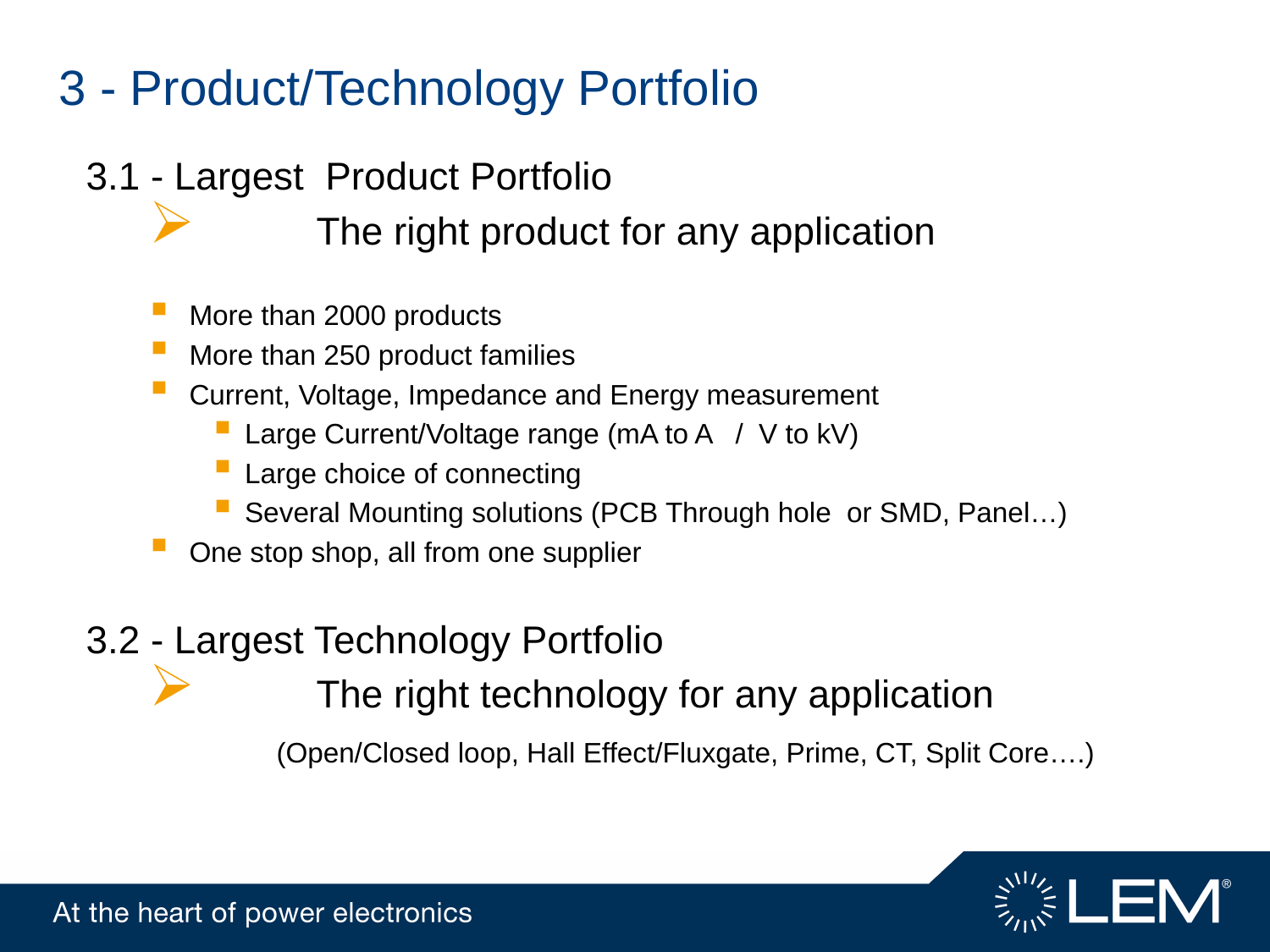

3 - Product/Technology Portfolio
3.1 - Largest  Product Portfolio
	The right product for any application

More than 2000 products
More than 250 product families
Current, Voltage, Impedance and Energy measurement
Large Current/Voltage range (mA to A   /  V to kV)
Large choice of connecting
Several Mounting solutions (PCB Through hole  or SMD, Panel…)
One stop shop, all from one supplier

3.2 - Largest Technology Portfolio
 	The right technology for any application
	(Open/Closed loop, Hall Effect/Fluxgate, Prime, CT, Split Core….)